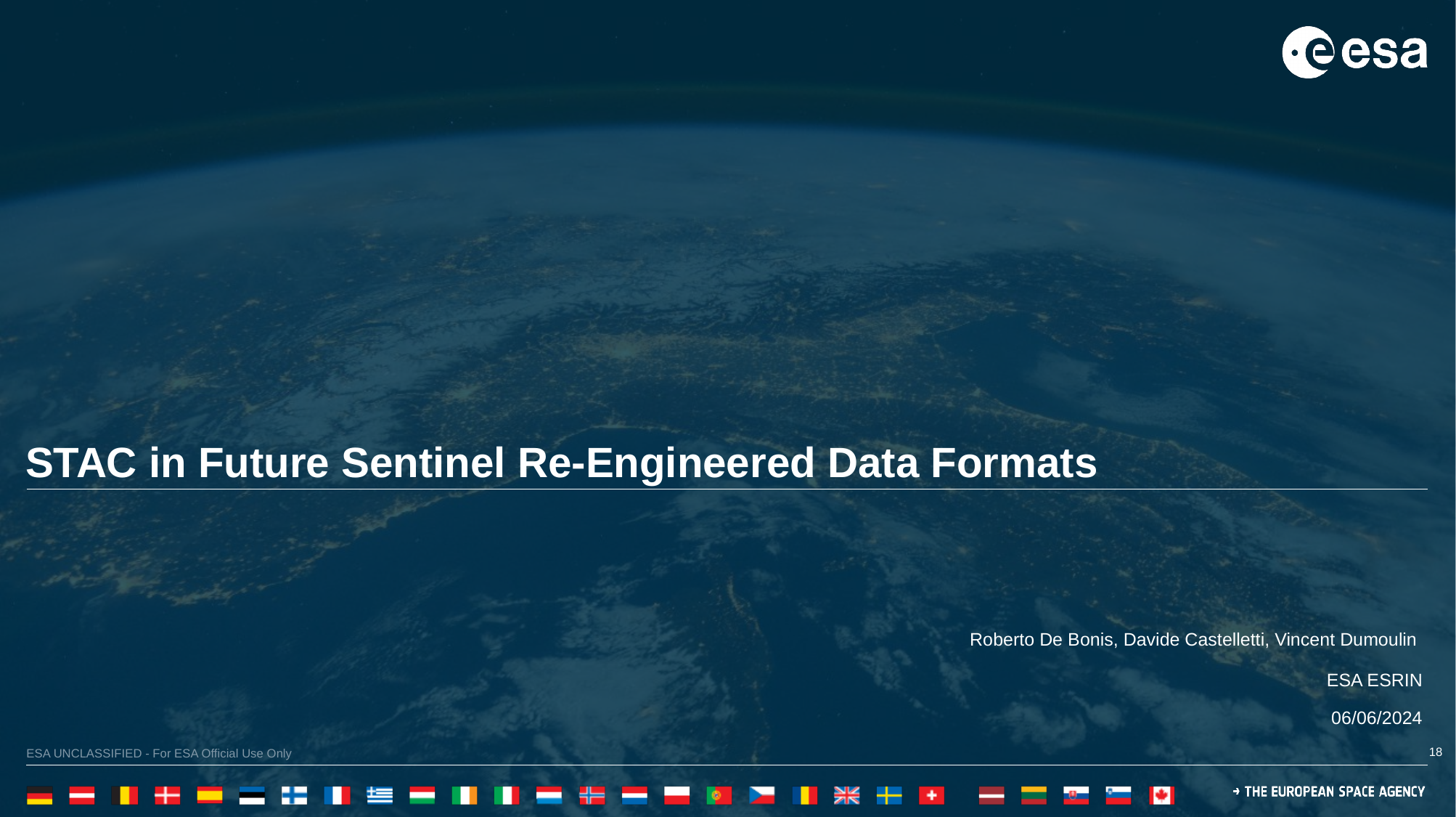

STAC in Future Sentinel Re-Engineered Data Formats
Roberto De Bonis, Davide Castelletti, Vincent Dumoulin
ESA ESRIN
06/06/2024